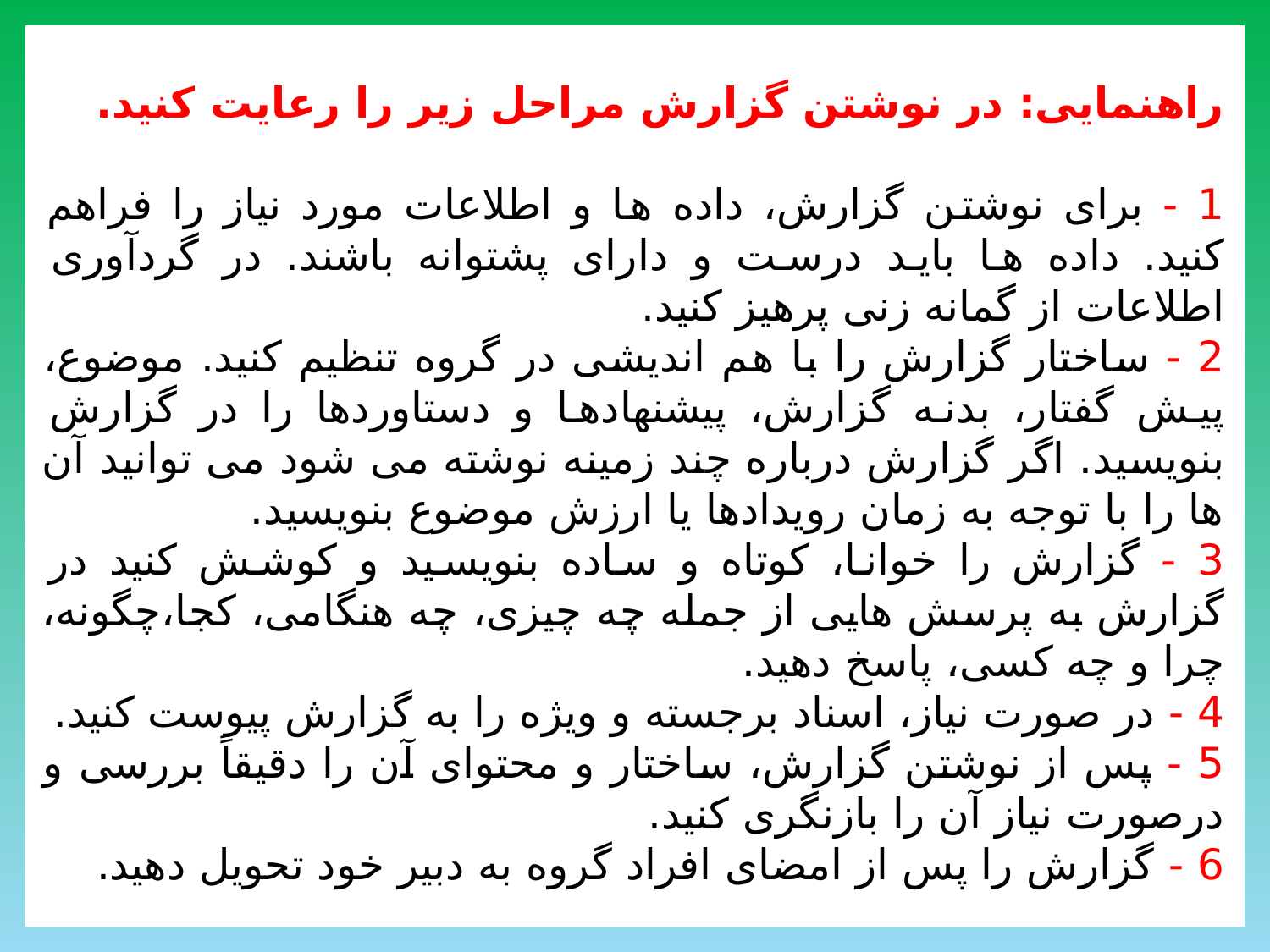

راهنمایی: در نوشتن گزارش مراحل زیر را رعایت کنید.

1 - برای نوشتن گزارش، داده ها و اطلاعات مورد نیاز را فراهم کنید. داده ها باید درست و دارای پشتوانه باشند. در گردآوری اطلاعات از گمانه زنی پرهیز کنید.
2 - ساختار گزارش را با هم اندیشی در گروه تنظیم کنید. موضوع، پیش گفتار، بدنه گزارش، پیشنهادها و دستاوردها را در گزارش بنویسید. اگر گزارش درباره چند زمینه نوشته می شود می توانید آن ها را با توجه به زمان رویدادها یا ارزش موضوع بنویسید.
3 - گزارش را خوانا، کوتاه و ساده بنویسید و کوشش کنید در گزارش به پرسش هایی از جمله چه چیزی، چه هنگامی، کجا،چگونه، چرا و چه کسی، پاسخ دهید.
4 - در صورت نیاز، اسناد برجسته و ویژه را به گزارش پیوست کنید.
5 - پس از نوشتن گزارش، ساختار و محتوای آن را دقیقاً بررسی و درصورت نیاز آن را بازنگری کنید.
6 - گزارش را پس از امضای افراد گروه به دبیر خود تحویل دهید.